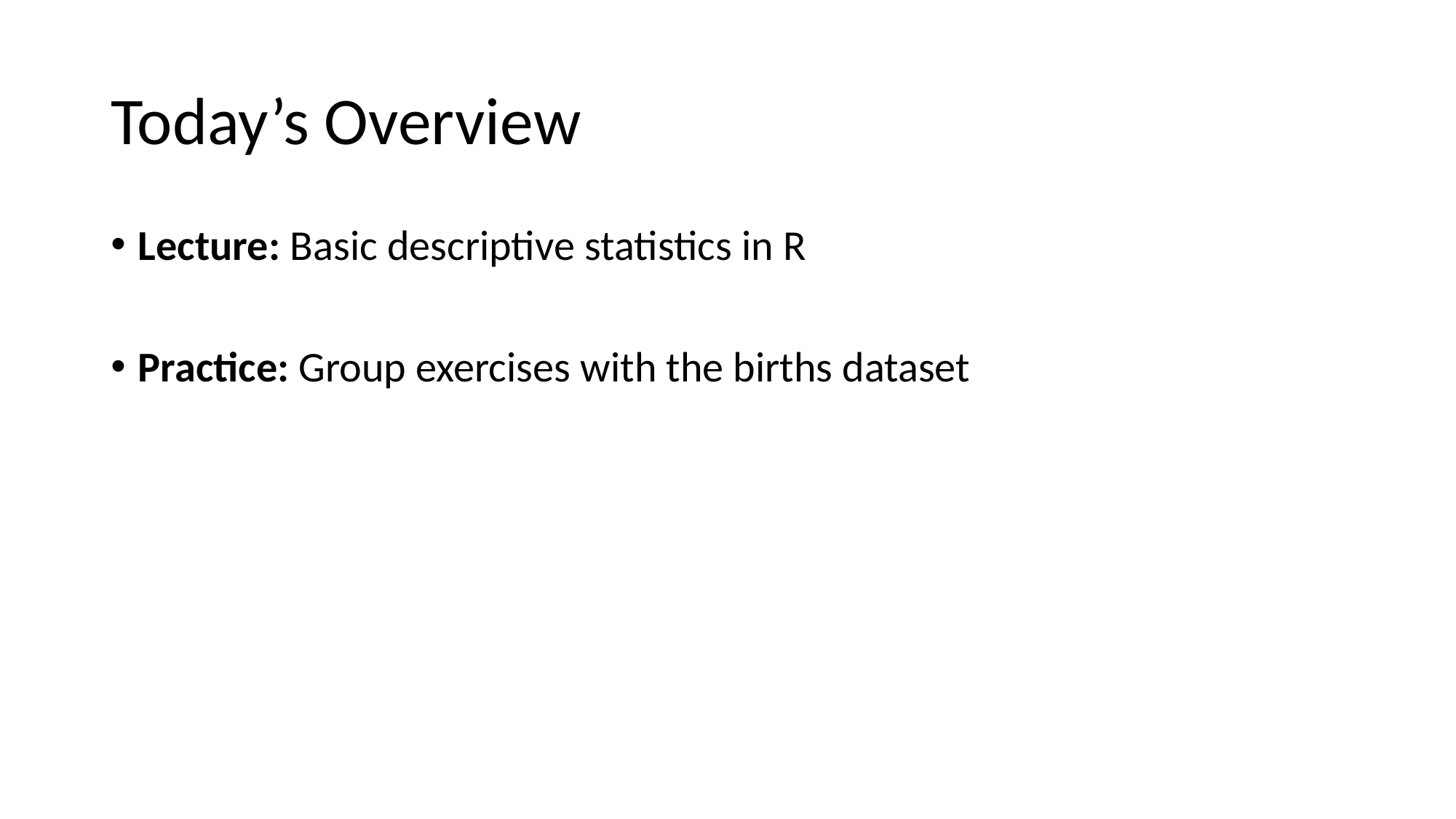

# Today’s Overview
Lecture: Basic descriptive statistics in R

Practice: Group exercises with the births dataset